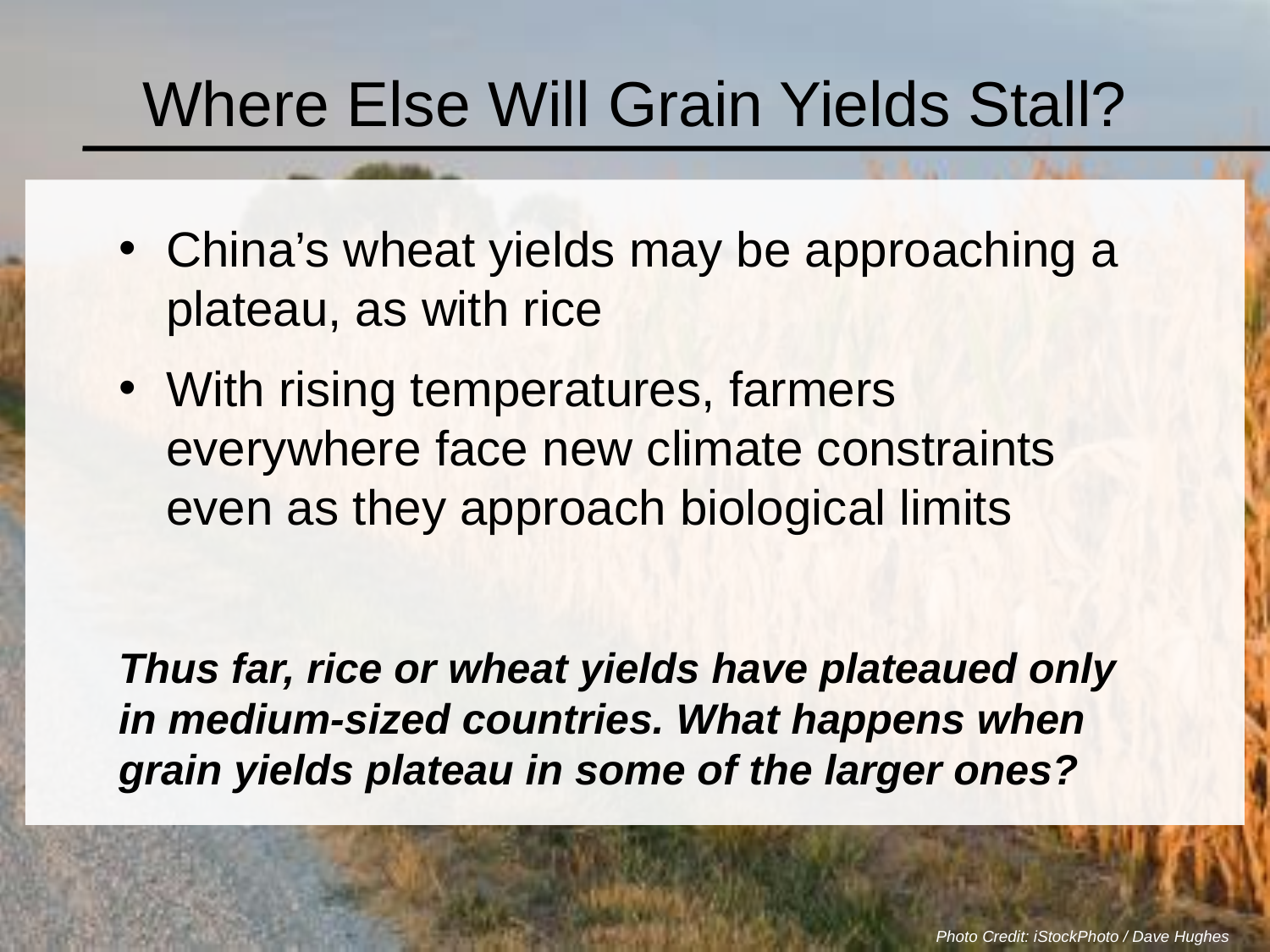

# Where Else Will Grain Yields Stall?

China’s wheat yields may be approaching a plateau, as with rice
With rising temperatures, farmers everywhere face new climate constraints even as they approach biological limits
Thus far, rice or wheat yields have plateaued only in medium-sized countries. What happens when grain yields plateau in some of the larger ones?
Photo Credit: iStockPhoto / Dave Hughes